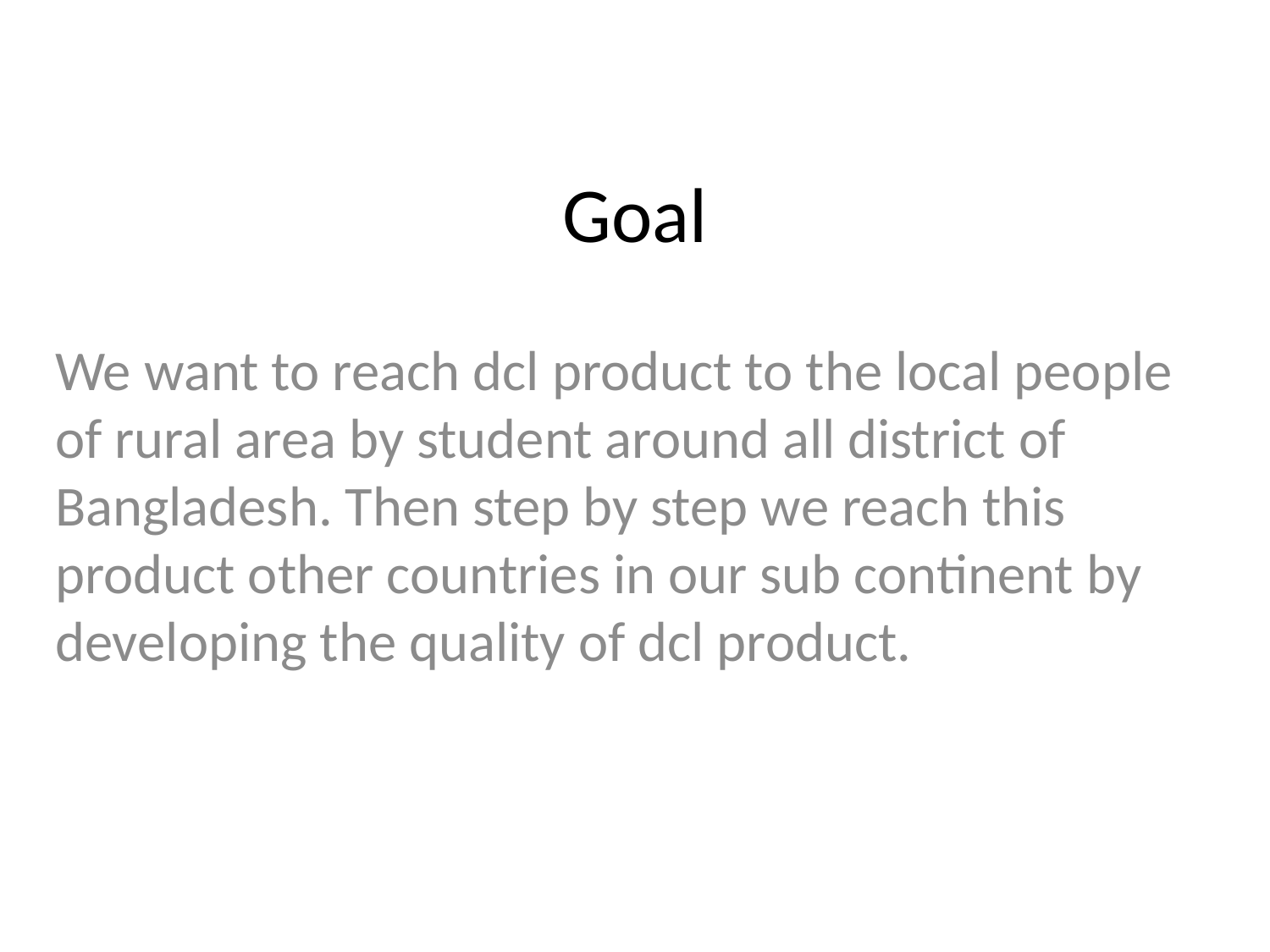

# Goal
We want to reach dcl product to the local people of rural area by student around all district of Bangladesh. Then step by step we reach this product other countries in our sub continent by developing the quality of dcl product.